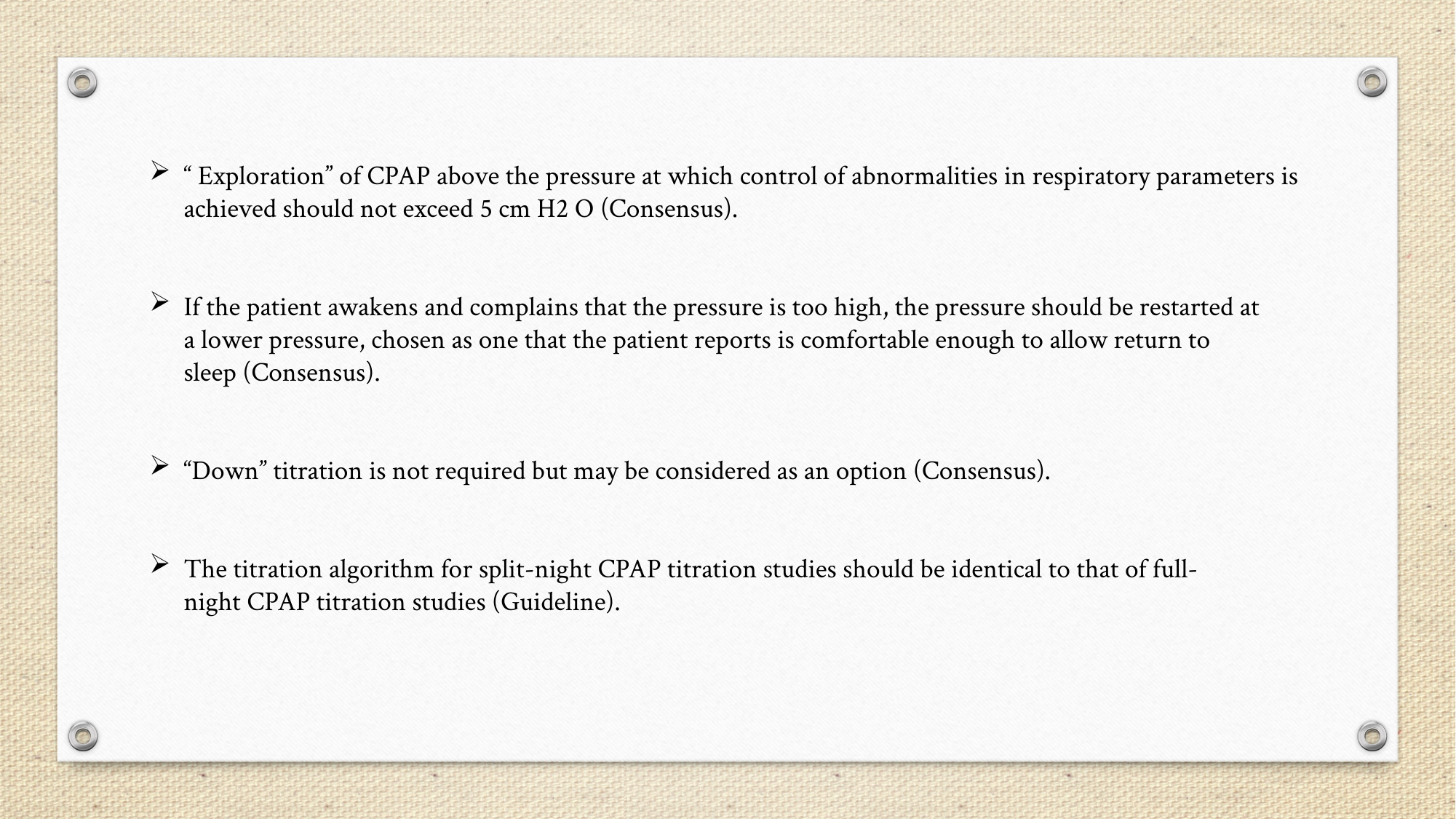

“ Exploration” of CPAP above the pressure at which control of abnormalities in respiratory parameters is achieved should not exceed 5 cm H2 O (Consensus).

If the patient awakens and complains that the pressure is too high, the pressure should be restarted at a lower pressure, chosen as one that the patient reports is comfortable enough to allow return to sleep (Consensus).

“Down” titration is not required but may be considered as an option (Consensus).

The titration algorithm for split-night CPAP titration studies should be identical to that of full-night CPAP titration studies (Guideline).